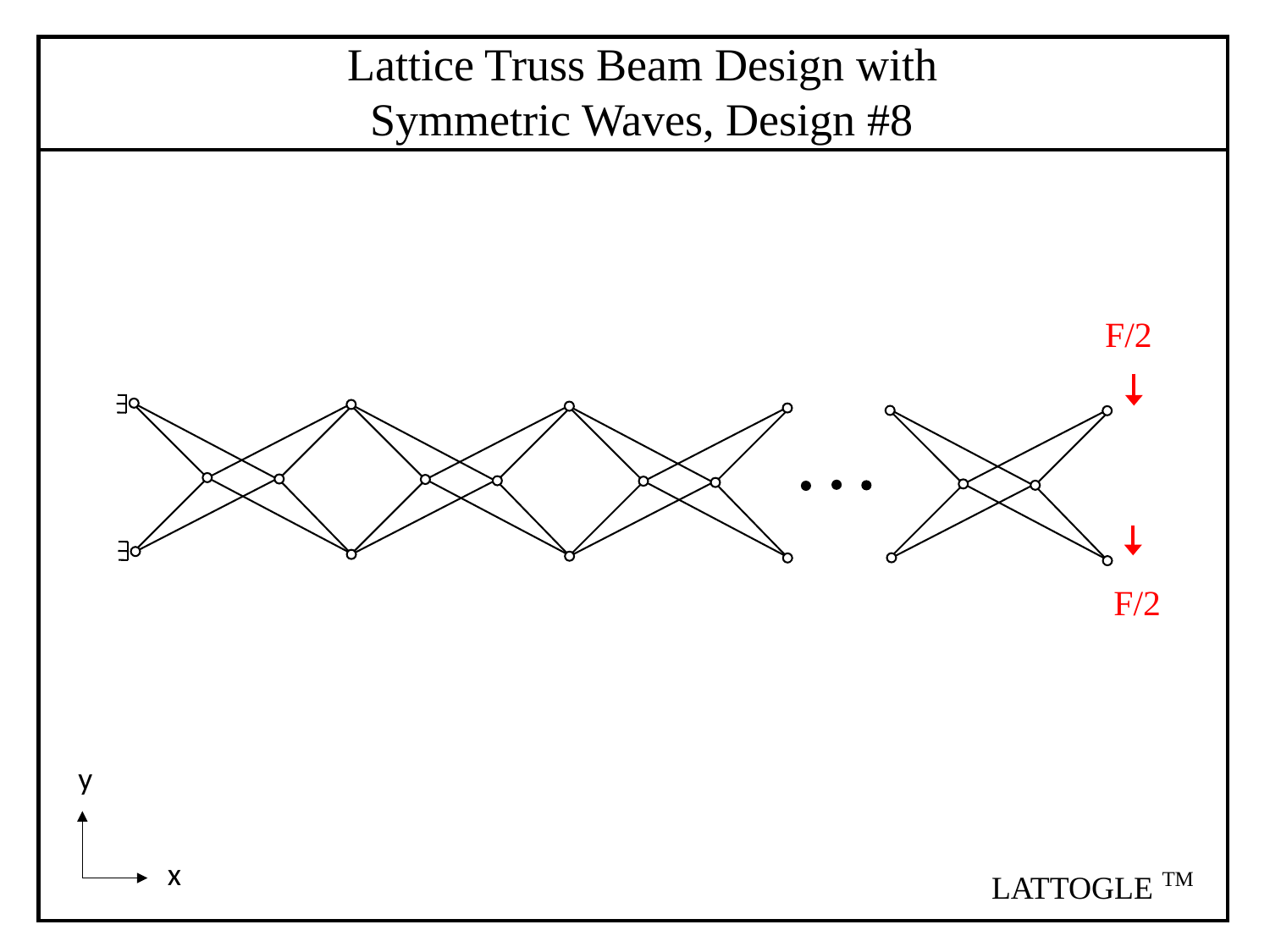

Lattice Truss Beam Design with
  Symmetric Waves, Design #8

F/2

F/2
y
x
TM
LATTOGLE